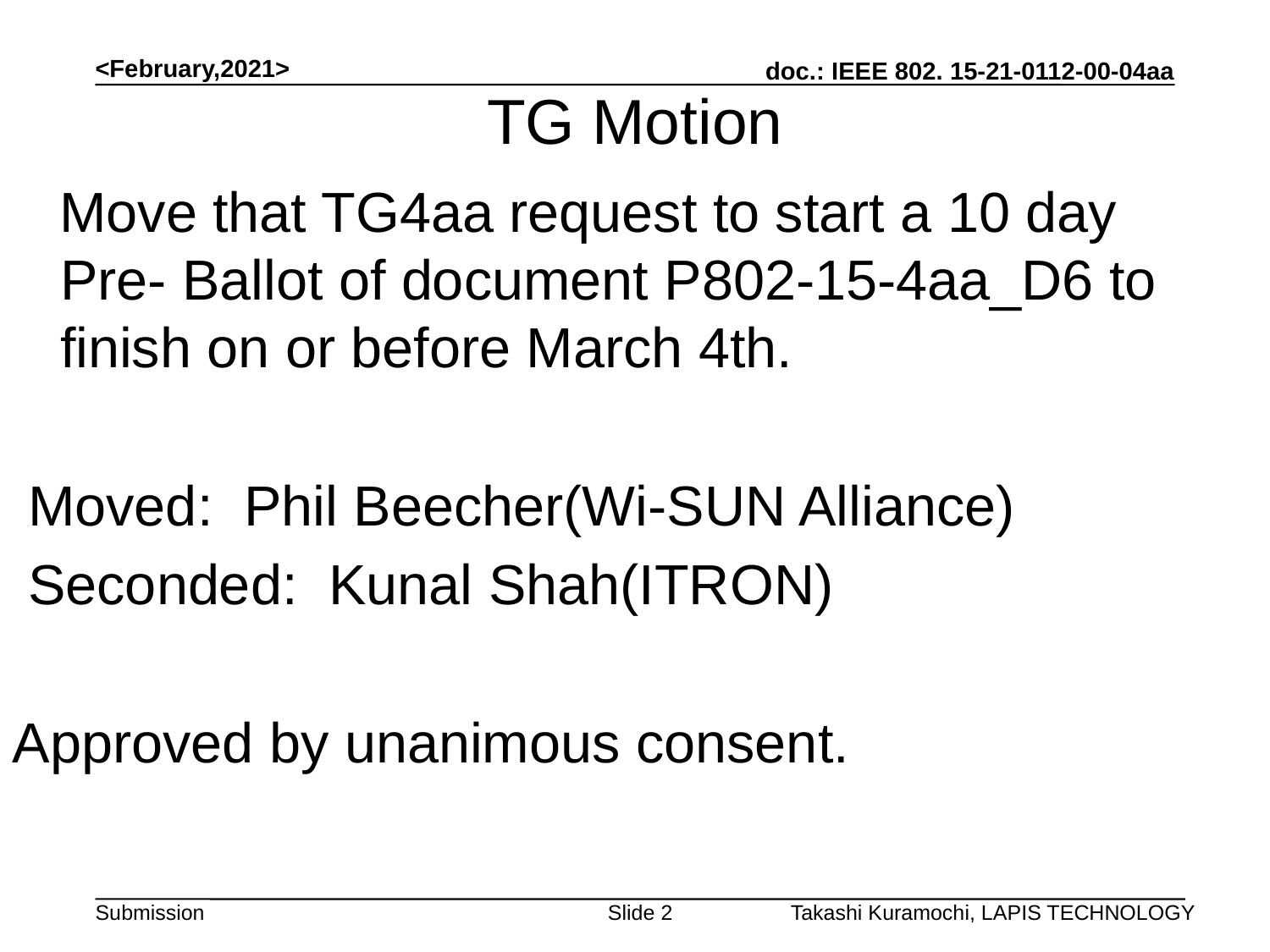

<February,2021>
TG Motion
   Move that TG4aa request to start a 10 day
Pre- Ballot of document P802-15-4aa_D6 to finish on or before March 4th.

 Moved:  Phil Beecher(Wi-SUN Alliance)
 Seconded:  Kunal Shah(ITRON)

Approved by unanimous consent.

Slide 2
Takashi Kuramochi, LAPIS TECHNOLOGY